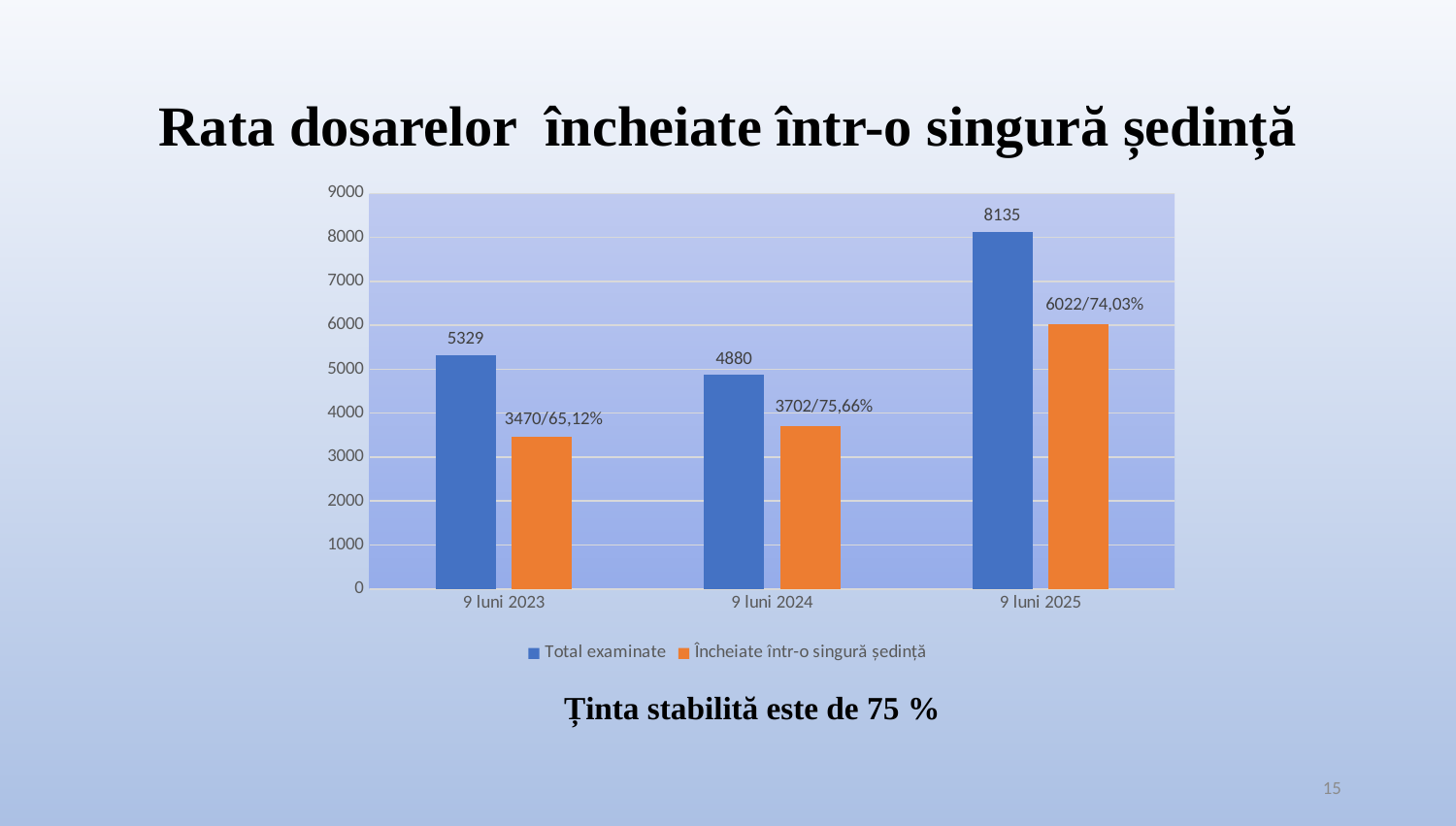

Rata dosarelor  încheiate într-o singură ședință

### Chart

| Category | Total examinate | Încheiate într-o singură ședință |
|---|---|---|
| 9 luni 2023 | 5329.0 | 3470.0 |
| 9 luni 2024 | 4880.0 | 3702.0 |
| 9 luni 2025 | 8135.0 | 6022.0 |
Ținta stabilită este de 75 %
15